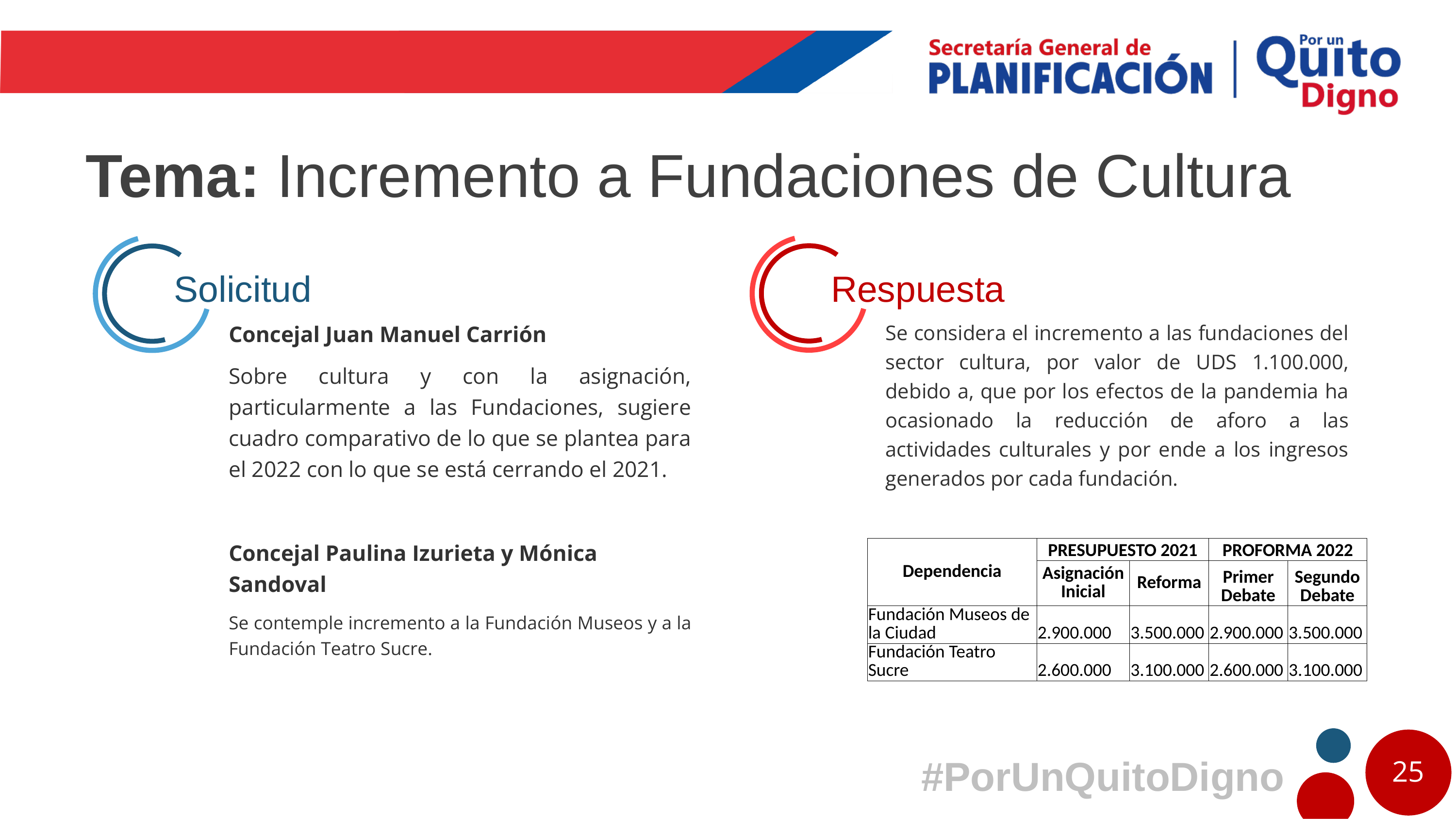

# Tema: Incremento a Fundaciones de Cultura
Respuesta
Solicitud
Se considera el incremento a las fundaciones del sector cultura, por valor de UDS 1.100.000, debido a, que por los efectos de la pandemia ha ocasionado la reducción de aforo a las actividades culturales y por ende a los ingresos generados por cada fundación.

Concejal Juan Manuel Carrión
Sobre cultura y con la asignación, particularmente a las Fundaciones, sugiere cuadro comparativo de lo que se plantea para el 2022 con lo que se está cerrando el 2021.

Concejal Paulina Izurieta y Mónica Sandoval
Se contemple incremento a la Fundación Museos y a la Fundación Teatro Sucre.

| Dependencia | PRESUPUESTO 2021 |  | PROFORMA 2022 |  |
| --- | --- | --- | --- | --- |
|  | Asignación Inicial | Reforma | Primer Debate | Segundo Debate |
| Fundación Museos de la Ciudad | 2.900.000 | 3.500.000 | 2.900.000 | 3.500.000 |
| Fundación Teatro Sucre | 2.600.000 | 3.100.000 | 2.600.000 | 3.100.000 |
25
#PorUnQuitoDigno